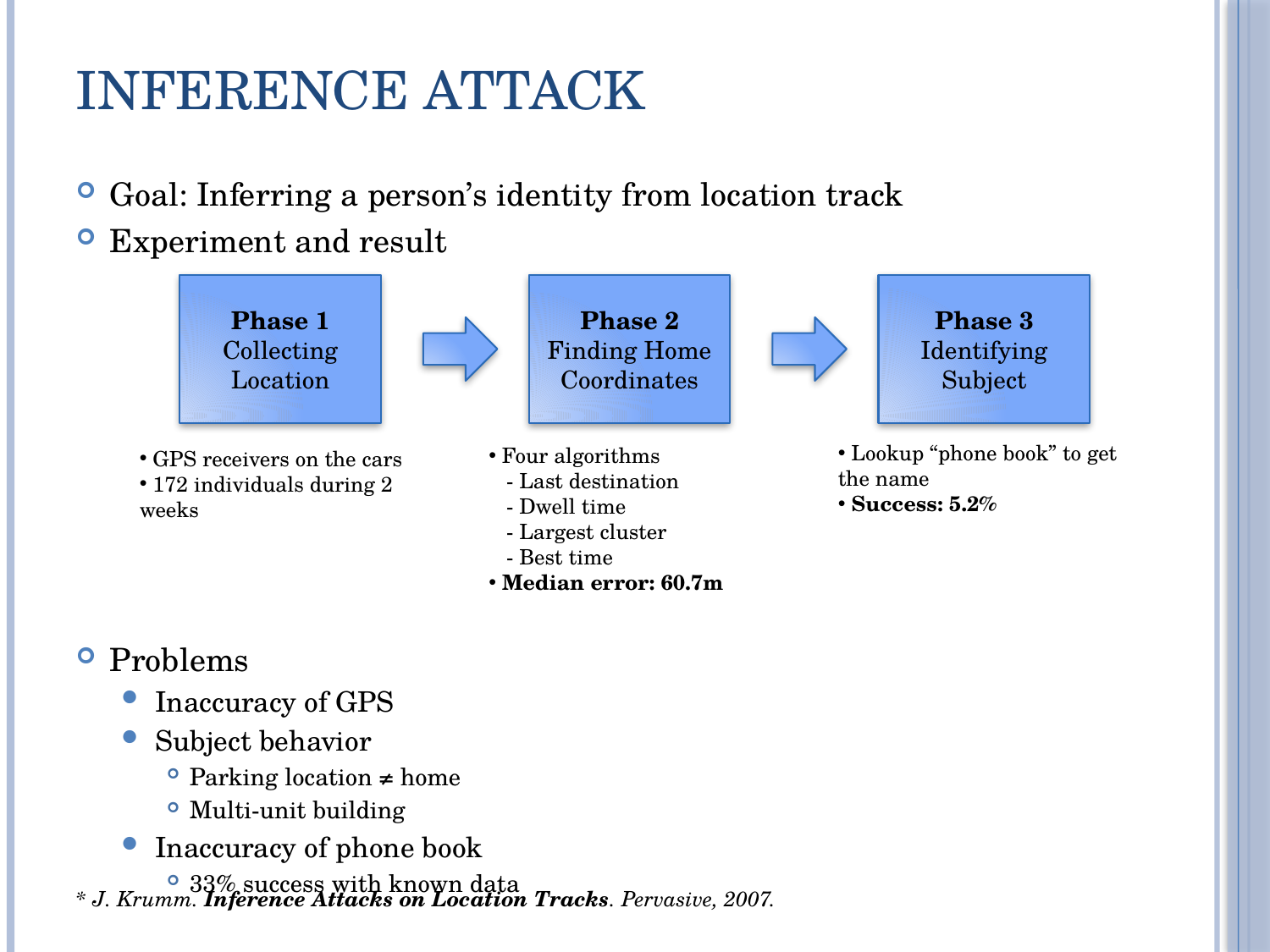

# Inference Attack
Goal: Inferring a person’s identity from location track
Experiment and result

Problems
Inaccuracy of GPS
Subject behavior
Parking location ≠ home
Multi-unit building
Inaccuracy of phone book
33% success with known data
Phase 1
Collecting Location
Phase 2
Finding Home Coordinates
Phase 3
Identifying Subject

 Lookup “phone book” to get the name
 Success: 5.2%
 Four algorithms
   - Last destination
   - Dwell time
   - Largest cluster
   - Best time
 Median error: 60.7m
 GPS receivers on the cars
 172 individuals during 2 weeks
* J. Krumm. Inference Attacks on Location Tracks. Pervasive, 2007.